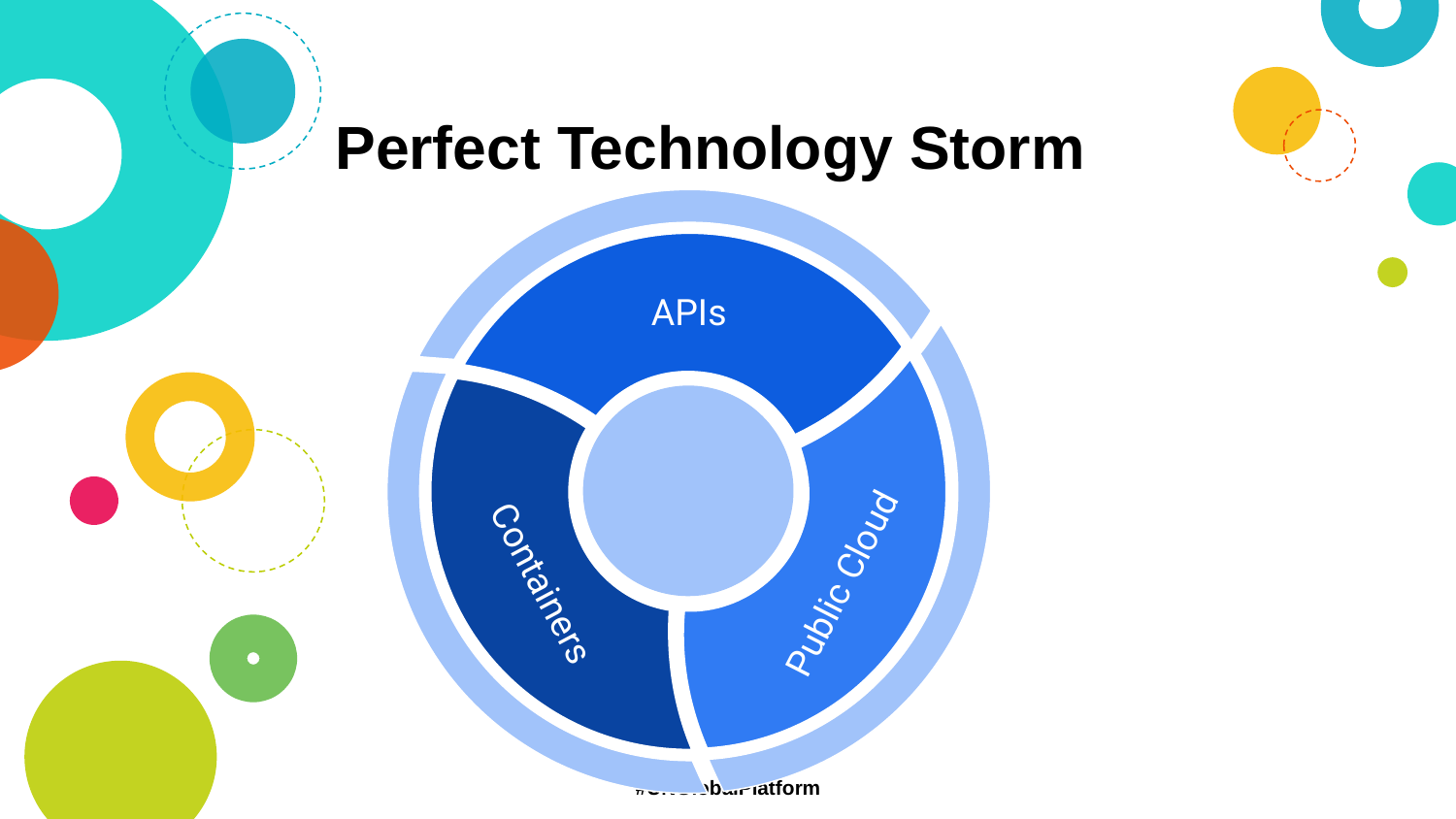

APIs
# Perfect Technology Storm

Public Cloud

Containers